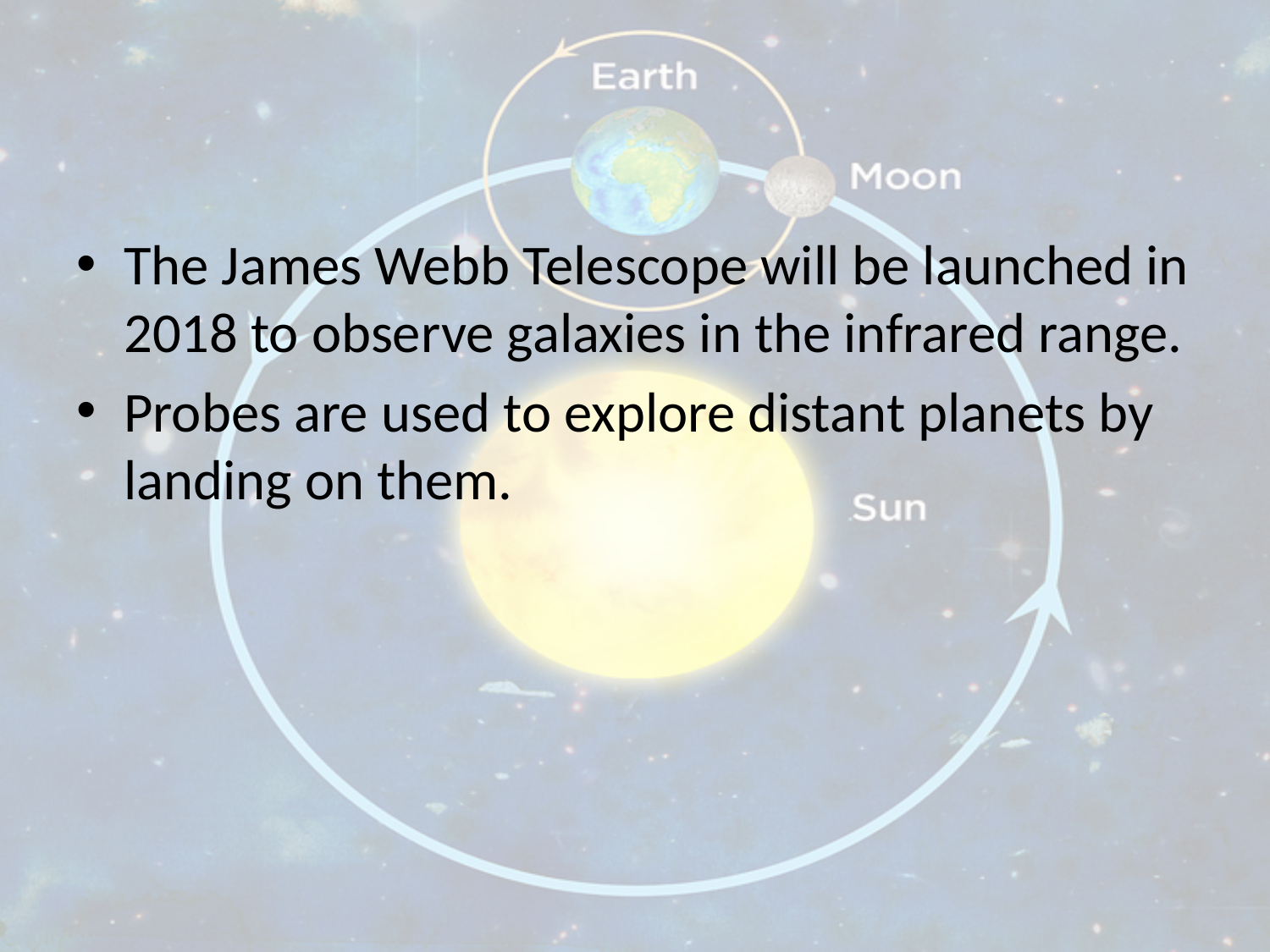

#
The James Webb Telescope will be launched in 2018 to observe galaxies in the infrared range.
Probes are used to explore distant planets by landing on them.